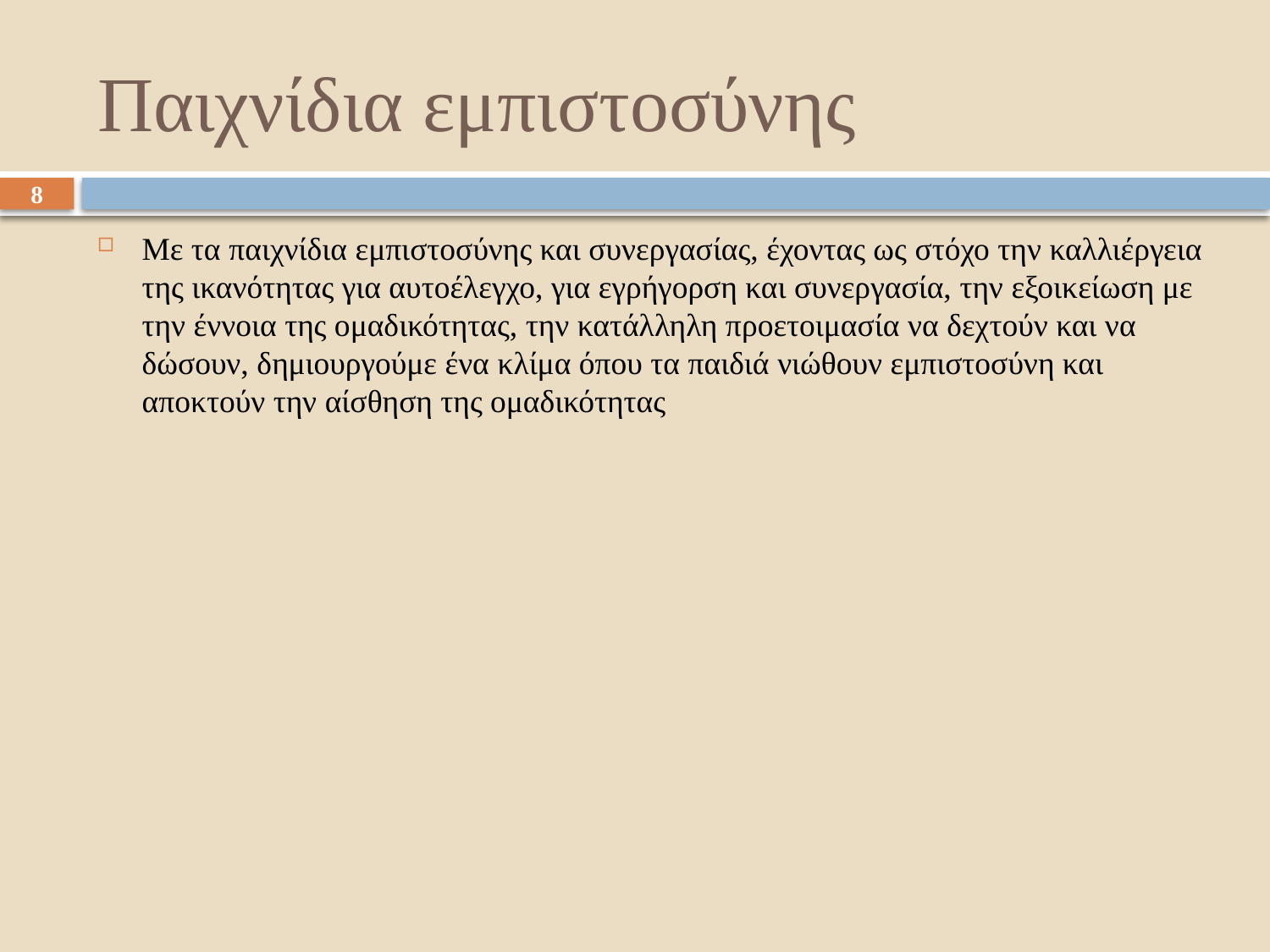

# Παιχνίδια εμπιστοσύνης
8
Με τα παιχνίδια εμπιστοσύνης και συνεργασίας, έχοντας ως στόχο την καλλιέργεια της ικανότητας για αυτοέλεγχο, για εγρήγορση και συνεργασία, την εξοικείωση με την έννοια της ομαδικότητας, την κατάλληλη προετοιμασία να δεχτούν και να δώσουν, δημιουργούμε ένα κλίμα όπου τα παιδιά νιώθουν εμπιστοσύνη και αποκτούν την αίσθηση της ομαδικότητας